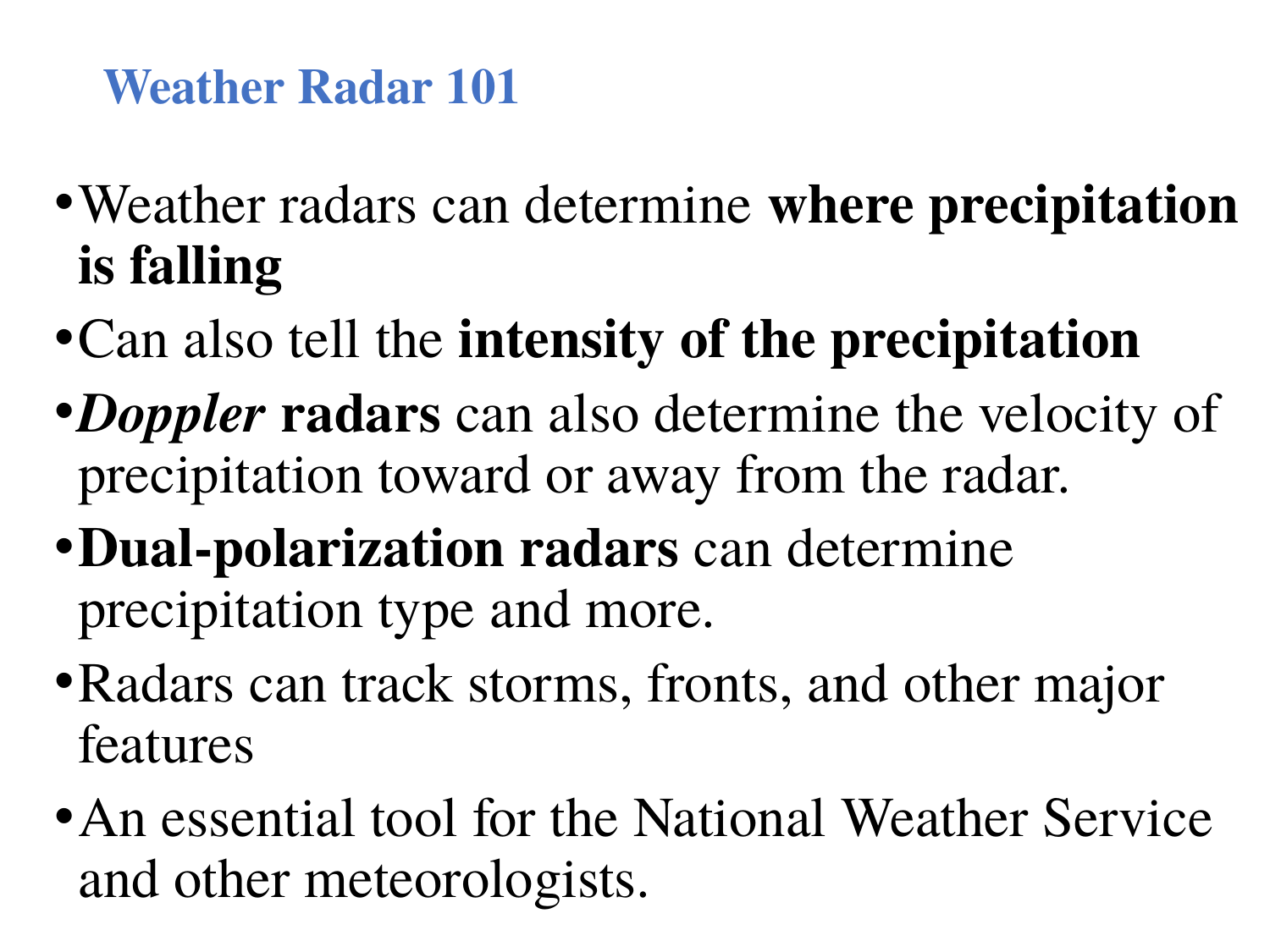

# Weather Radar 101
Weather radars can determine where precipitation is falling
Can also tell the intensity of the precipitation
Doppler radars can also determine the velocity of precipitation toward or away from the radar.
Dual-polarization radars can determine precipitation type and more.
Radars can track storms, fronts, and other major features
An essential tool for the National Weather Service and other meteorologists.